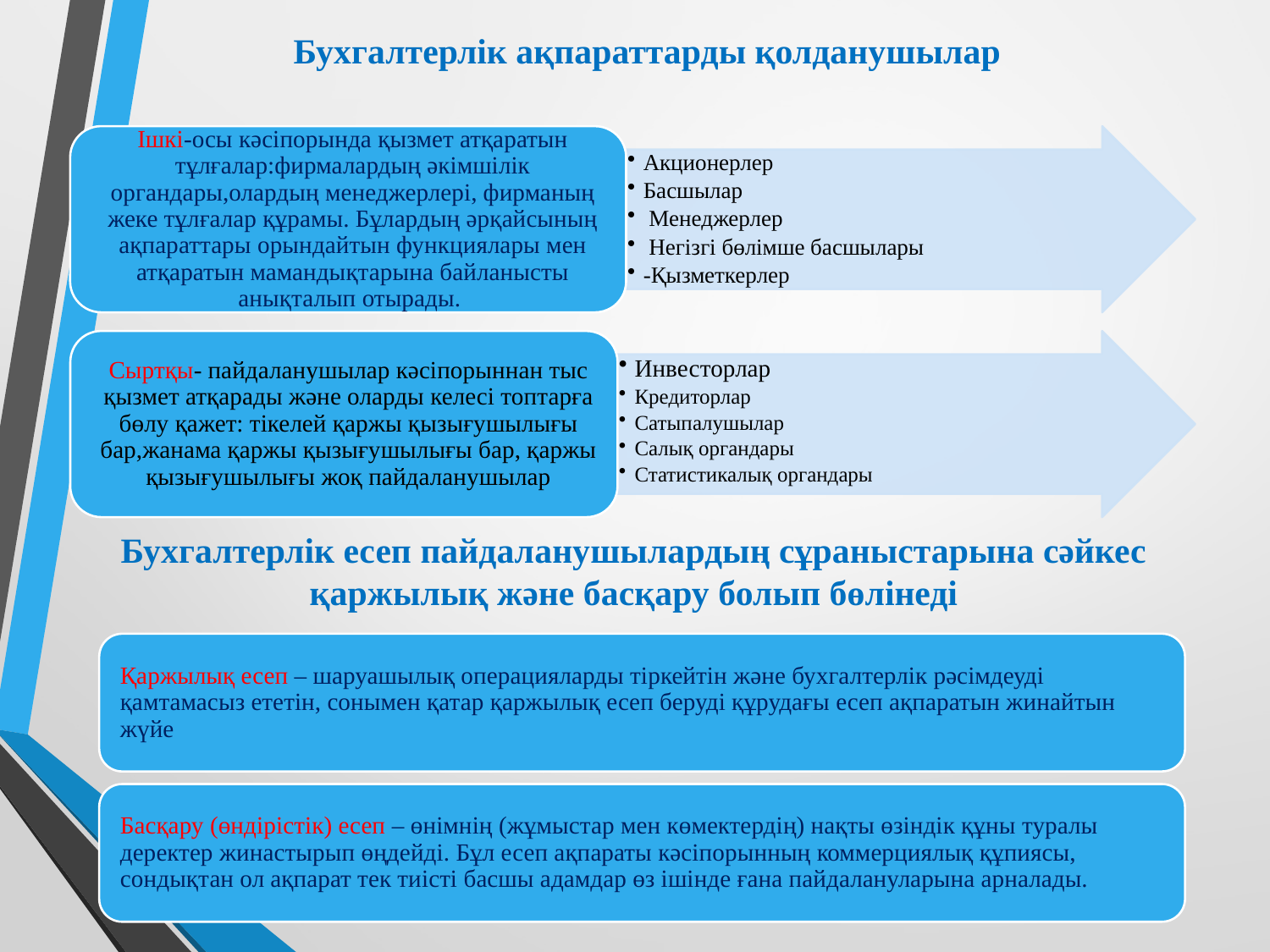

# Бухгалтерлік ақпараттарды қолданушылар
Акционерлер
Басшылар
 Менеджерлер
 Негізгі бөлімше басшылары
-Қызметкерлер
Ішкі-осы кәсіпорында қызмет атқаратын тұлғалар:фирмалардың әкімшілік органдары,олардың менеджерлері, фирманың жеке тұлғалар құрамы. Бұлардың әрқайсының ақпараттары орындайтын функциялары мен атқаратын мамандықтарына байланысты анықталып отырады.
Инвесторлар
Кредиторлар
Сатыпалушылар
Салық органдары
Статистикалық органдары
Сыртқы- пайдаланушылар кәсіпорыннан тыс қызмет атқарады және оларды келесі топтарға бөлу қажет: тікелей қаржы қызығушылығы бар,жанама қаржы қызығушылығы бар, қаржы қызығушылығы жоқ пайдаланушылар
Бухгалтерлік есеп пайдаланушылардың сұраныстарына сәйкес қаржылық және басқару болып бөлінеді

Қаржылық есеп – шаруашылық операцияларды тіркейтін және бухгалтерлік рәсімдеуді қамтамасыз ететін, сонымен қатар қаржылық есеп беруді құрудағы есеп ақпаратын жинайтын жүйе
Басқару (өндірістік) есеп – өнімнің (жұмыстар мен көмектердің) нақты өзіндік құны туралы деректер жинастырып өңдейді. Бұл есеп ақпараты кәсіпорынның коммерциялық құпиясы, сондықтан ол ақпарат тек тиісті басшы адамдар өз ішінде ғана пайдалануларына арналады.